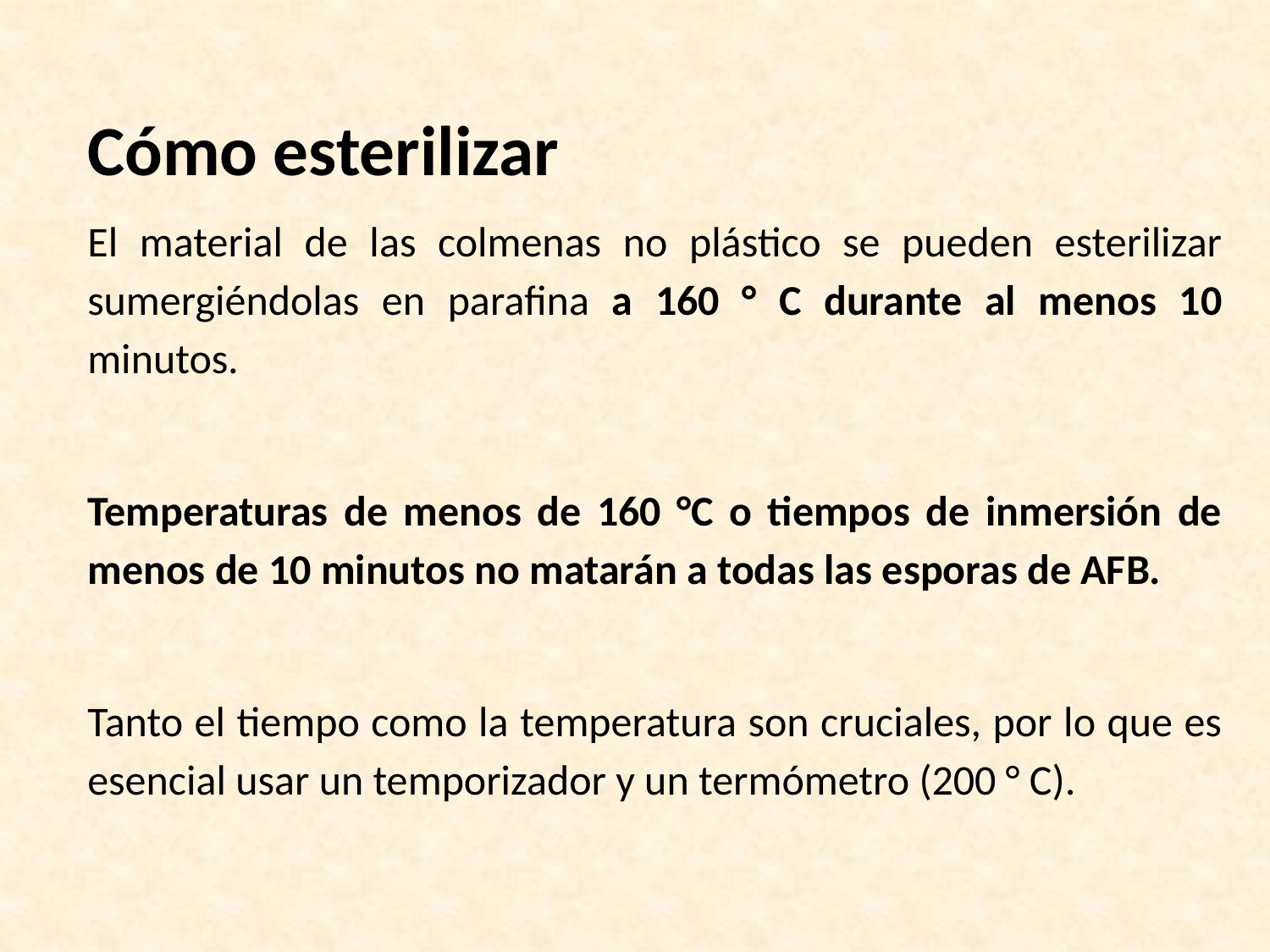

Cómo esterilizar
El material de las colmenas no plástico se pueden esterilizar sumergiéndolas en parafina a 160 ° C durante al menos 10 minutos.

Temperaturas de menos de 160 °C o tiempos de inmersión de menos de 10 minutos no matarán a todas las esporas de AFB.

Tanto el tiempo como la temperatura son cruciales, por lo que es esencial usar un temporizador y un termómetro (200 ° C).